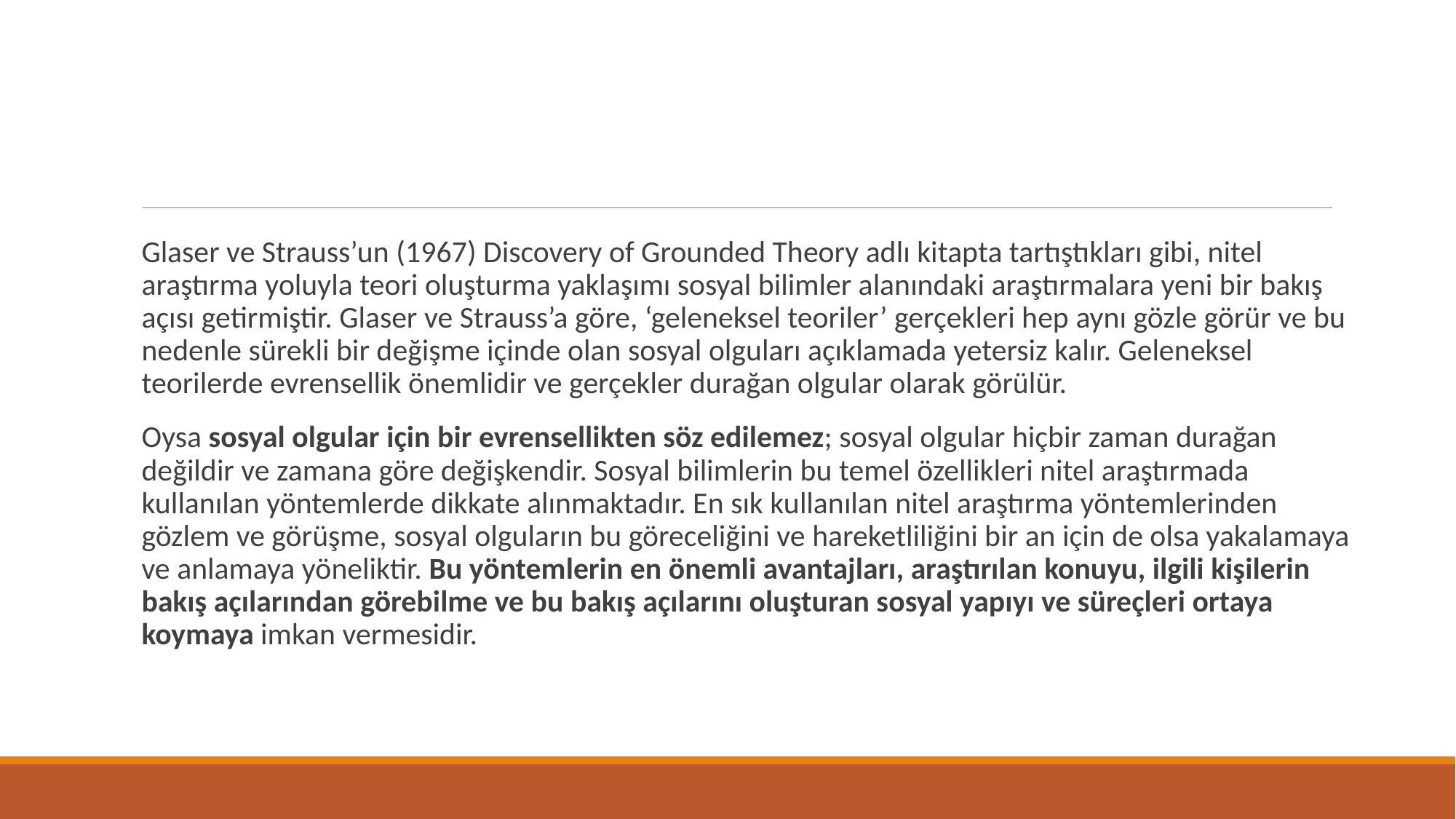

Glaser ve Strauss’un (1967) Discovery of Grounded Theory adlı kitapta tartıştıkları gibi, nitel araştırma yoluyla teori oluşturma yaklaşımı sosyal bilimler alanındaki araştırmalara yeni bir bakış açısı getirmiştir. Glaser ve Strauss’a göre, ‘geleneksel teoriler’ gerçekleri hep aynı gözle görür ve bu nedenle sürekli bir değişme içinde olan sosyal olguları açıklamada yetersiz kalır. Geleneksel teorilerde evrensellik önemlidir ve gerçekler durağan olgular olarak görülür.
Oysa sosyal olgular için bir evrensellikten söz edilemez; sosyal olgular hiçbir zaman durağan değildir ve zamana göre değişkendir. Sosyal bilimlerin bu temel özellikleri nitel araştırmada kullanılan yöntemlerde dikkate alınmaktadır. En sık kullanılan nitel araştırma yöntemlerinden gözlem ve görüşme, sosyal olguların bu göreceliğini ve hareketliliğini bir an için de olsa yakalamaya ve anlamaya yöneliktir. Bu yöntemlerin en önemli avantajları, araştırılan konuyu, ilgili kişilerin bakış açılarından görebilme ve bu bakış açılarını oluşturan sosyal yapıyı ve süreçleri ortaya koymaya imkan vermesidir.